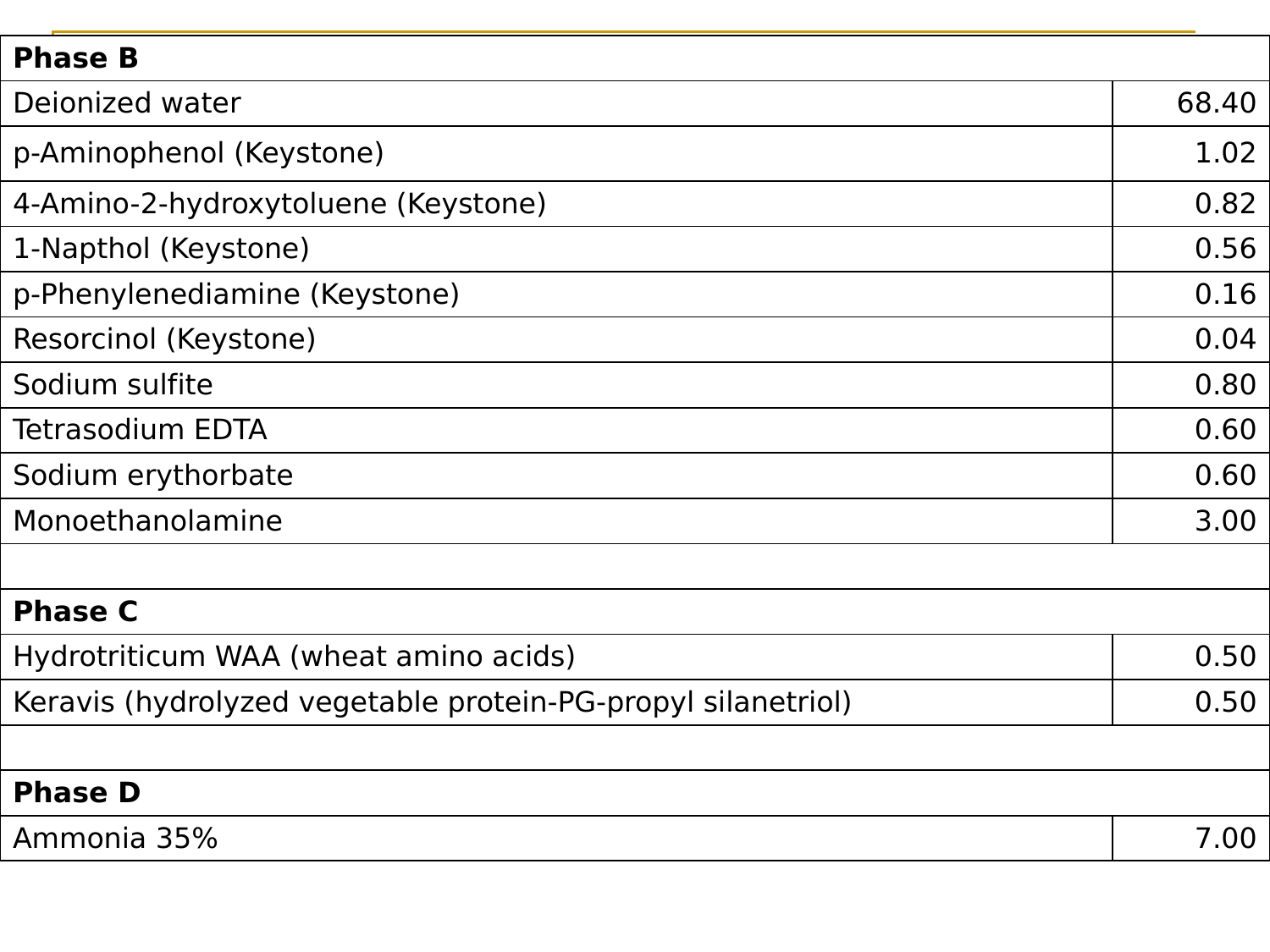

| Phase B |  |
| --- | --- |
| Deionized water | 68.40 |
| p-Aminophenol (Keystone) | 1.02 |
| 4-Amino-2-hydroxytoluene (Keystone) | 0.82 |
| 1-Napthol (Keystone) | 0.56 |
| p-Phenylenediamine (Keystone) | 0.16 |
| Resorcinol (Keystone) | 0.04 |
| Sodium sulfite | 0.80 |
| Tetrasodium EDTA | 0.60 |
| Sodium erythorbate | 0.60 |
| Monoethanolamine | 3.00 |
|  |  |
| Phase C |  |
| Hydrotriticum WAA (wheat amino acids) | 0.50 |
| Keravis (hydrolyzed vegetable protein-PG-propyl silanetriol) | 0.50 |
|  |  |
| Phase D |  |
| Ammonia 35% | 7.00 |